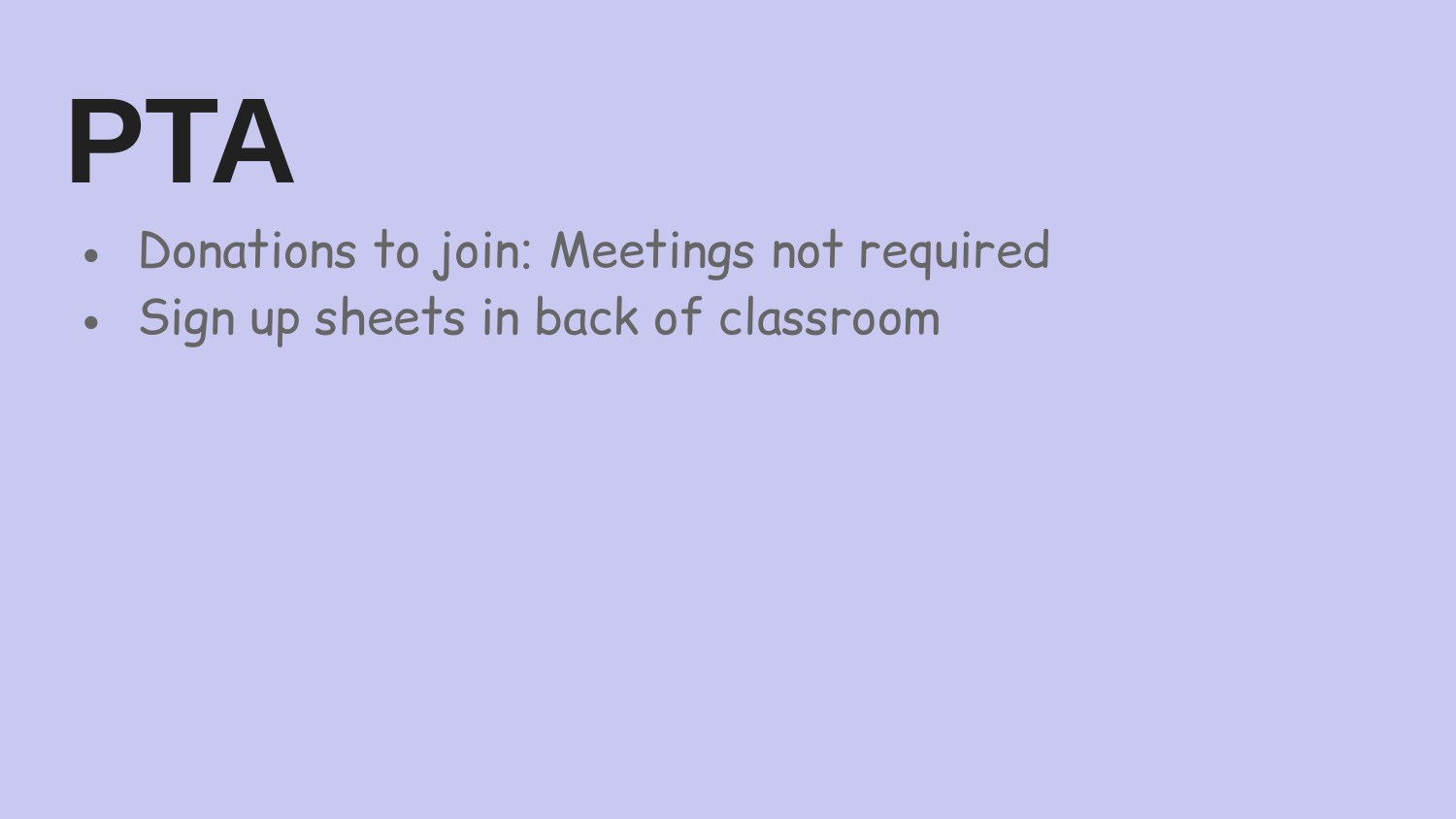

# PTA
Donations to join: Meetings not required
Sign up sheets in back of classroom